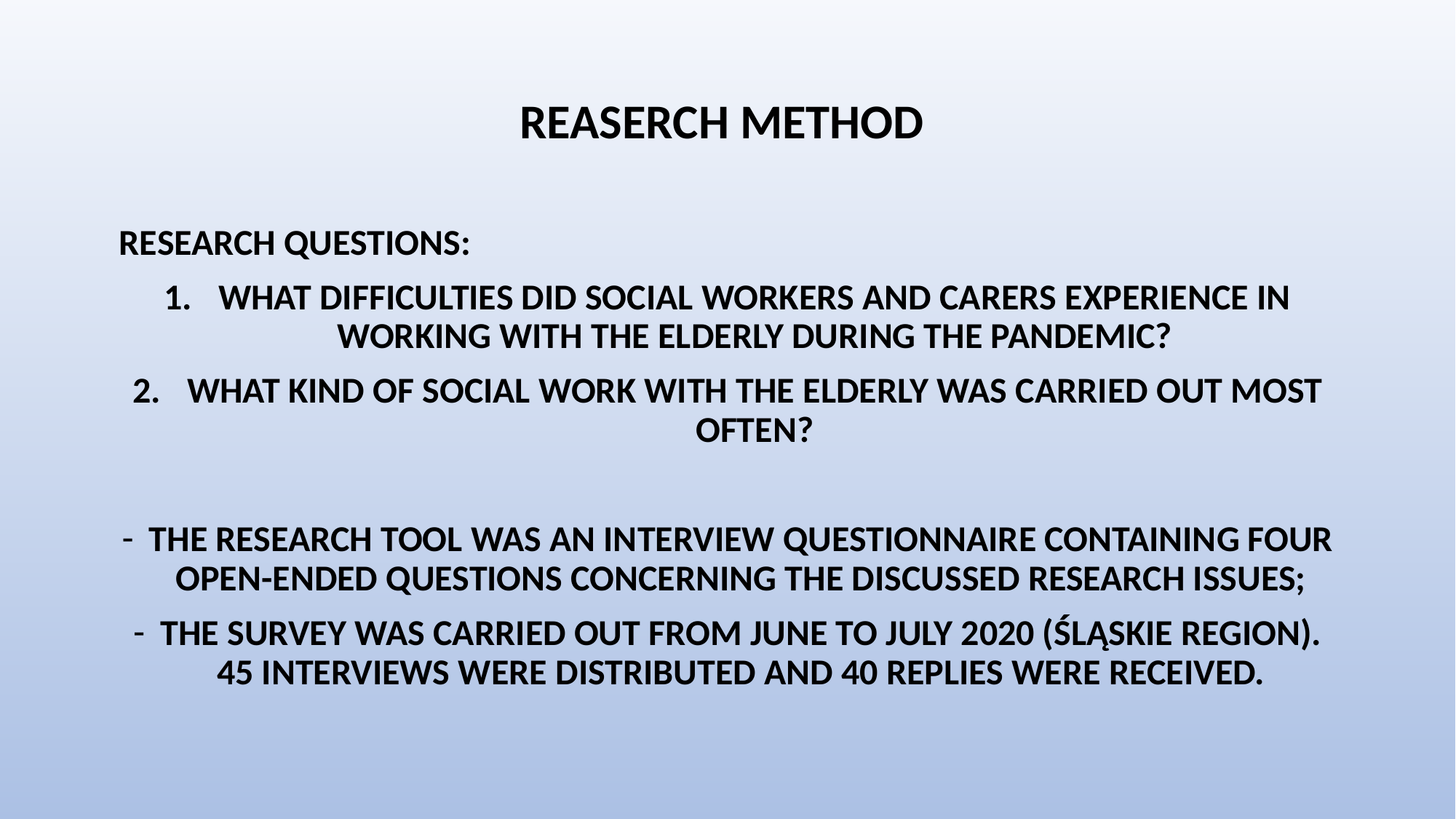

# REASERCH METHOD
 RESEARCH QUESTIONS:
WHAT DIFFICULTIES DID SOCIAL WORKERS AND CARERS EXPERIENCE IN WORKING WITH THE ELDERLY DURING THE PANDEMIC?
WHAT KIND OF SOCIAL WORK WITH THE ELDERLY WAS CARRIED OUT MOST OFTEN?

THE RESEARCH TOOL WAS AN INTERVIEW QUESTIONNAIRE CONTAINING FOUR OPEN-ENDED QUESTIONS CONCERNING THE DISCUSSED RESEARCH ISSUES;
THE SURVEY WAS CARRIED OUT FROM JUNE TO JULY 2020 (ŚLĄSKIE REGION). 45 INTERVIEWS WERE DISTRIBUTED AND 40 REPLIES WERE RECEIVED.